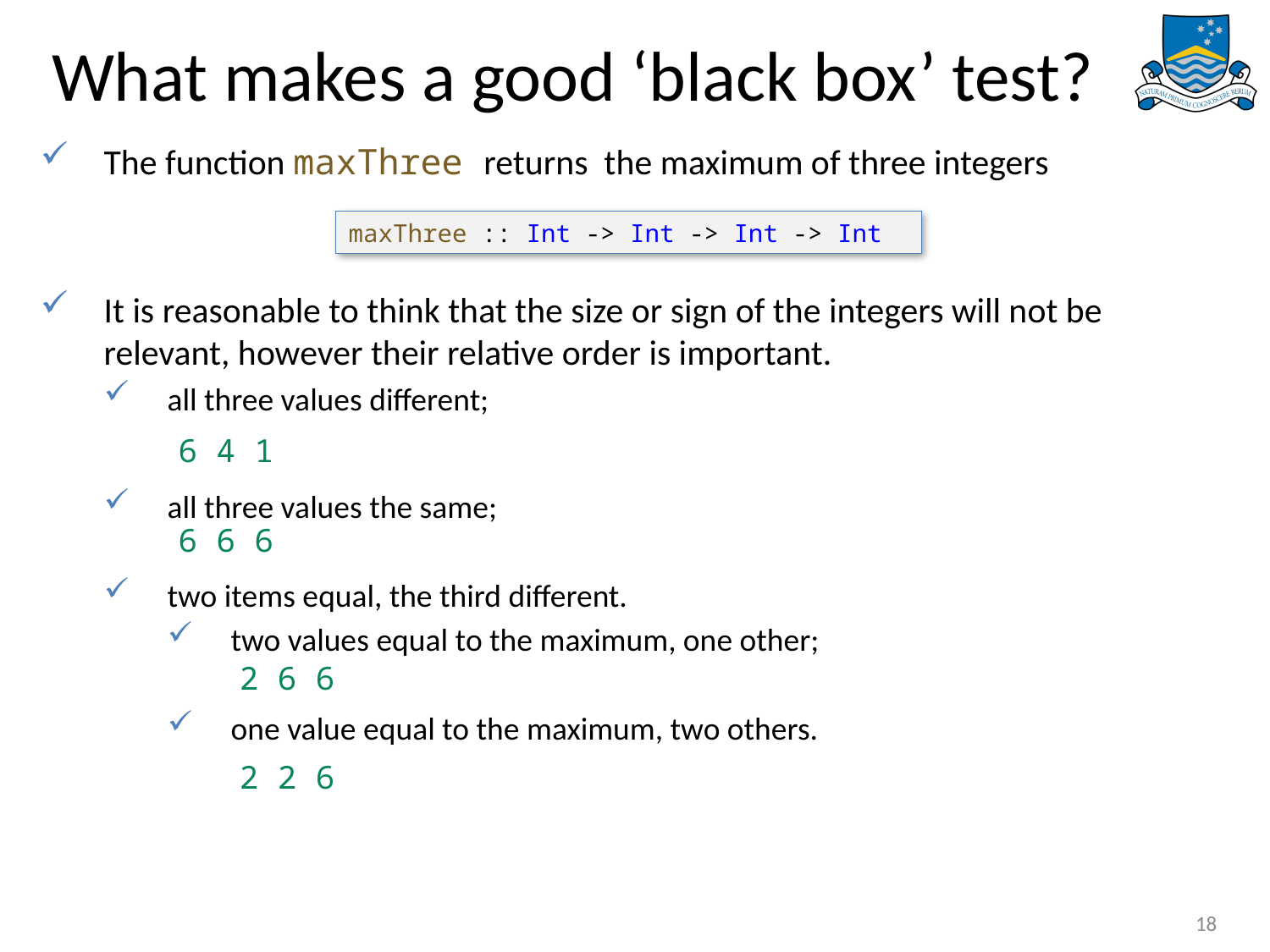

# What makes a good ‘black box’ test?
The function maxThree returns  the maximum of three integers

It is reasonable to think that the size or sign of the integers will not be relevant, however their relative order is important.
all three values different;

all three values the same;

two items equal, the third different.
two values equal to the maximum, one other;

one value equal to the maximum, two others.
maxThree :: Int -> Int -> Int -> Int
6 4 1
6 6 6
2 6 6
2 2 6
18